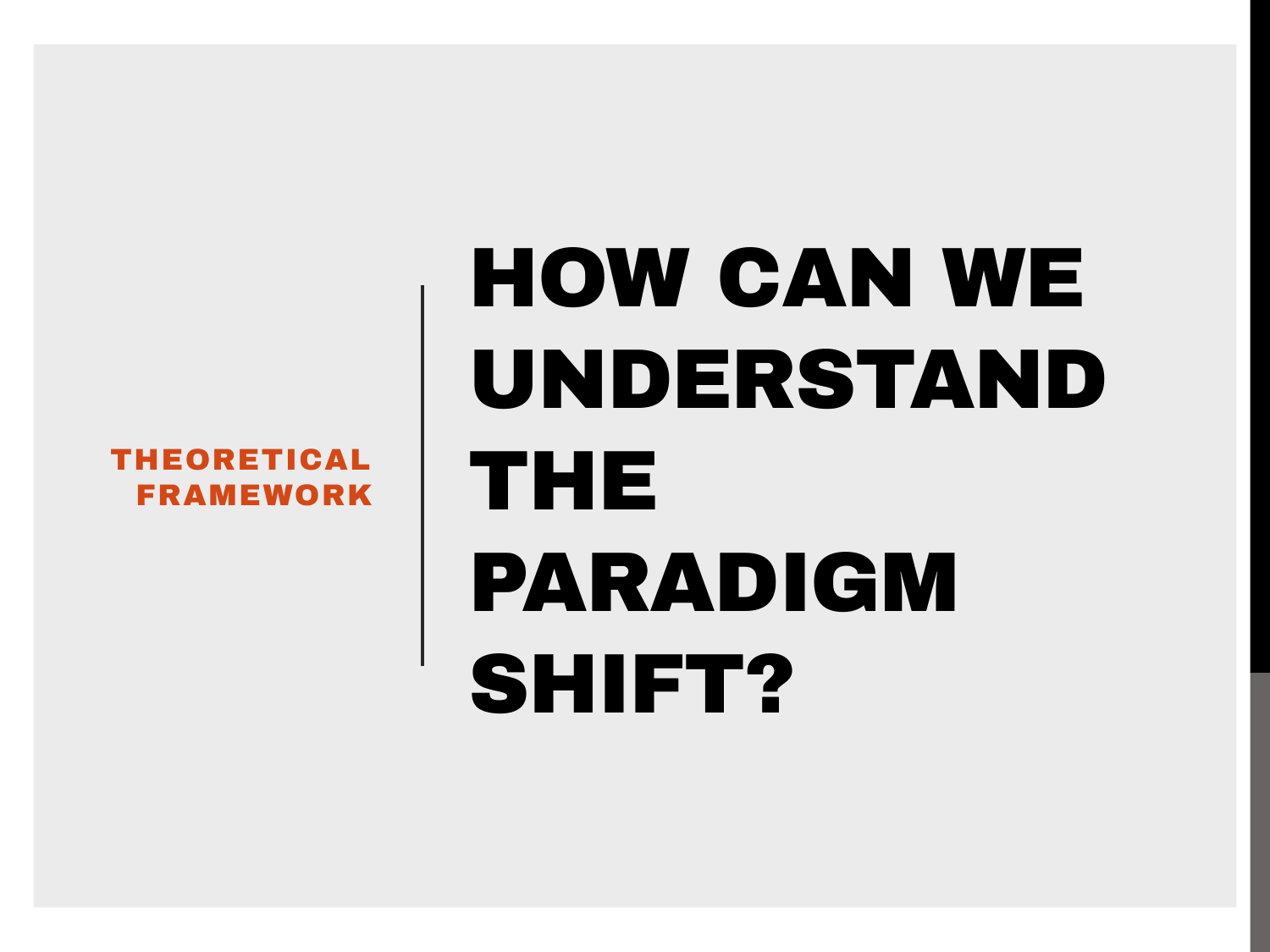

Theoretical framework
# How can we understand the paradigm shift?